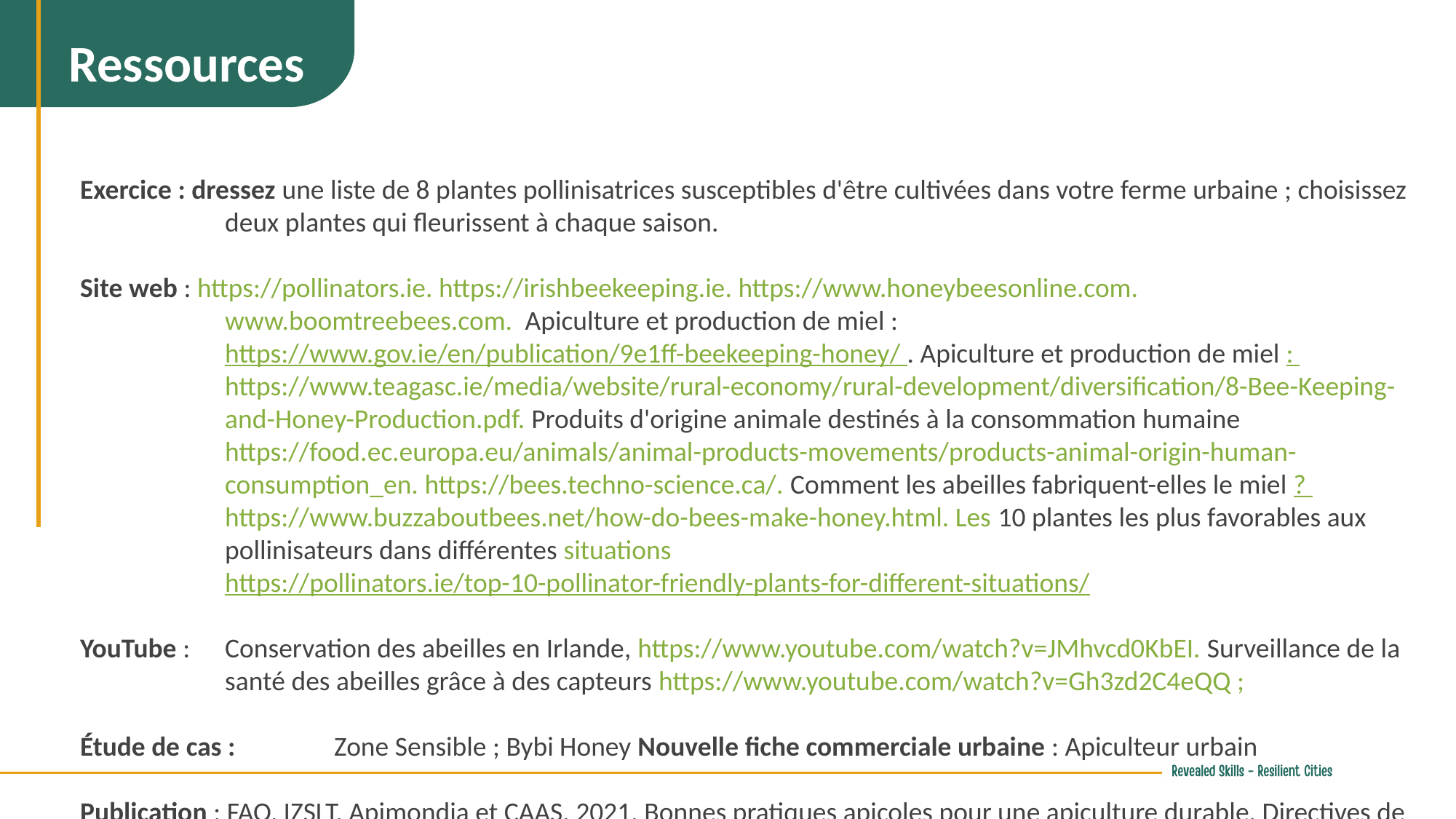

Ressources
Exercice : dressez une liste de 8 plantes pollinisatrices susceptibles d'être cultivées dans votre ferme urbaine ; choisissez deux plantes qui fleurissent à chaque saison.

Site web : https://pollinators.ie. https://irishbeekeeping.ie. https://www.honeybeesonline.com. www.boomtreebees.com.  Apiculture et production de miel : https://www.gov.ie/en/publication/9e1ff-beekeeping-honey/ . Apiculture et production de miel : https://www.teagasc.ie/media/website/rural-economy/rural-development/diversification/8-Bee-Keeping-and-Honey-Production.pdf. Produits d'origine animale destinés à la consommation humaine https://food.ec.europa.eu/animals/animal-products-movements/products-animal-origin-human-consumption_en. https://bees.techno-science.ca/. Comment les abeilles fabriquent-elles le miel ? https://www.buzzaboutbees.net/how-do-bees-make-honey.html. Les 10 plantes les plus favorables aux pollinisateurs dans différentes situations https://pollinators.ie/top-10-pollinator-friendly-plants-for-different-situations/

YouTube : 	Conservation des abeilles en Irlande, https://www.youtube.com/watch?v=JMhvcd0KbEI. Surveillance de la santé des abeilles grâce à des capteurs https://www.youtube.com/watch?v=Gh3zd2C4eQQ ;

Étude de cas : 	Zone Sensible ; Bybi Honey Nouvelle fiche commerciale urbaine : Apiculteur urbain

Publication : FAO, IZSLT, Apimondia et CAAS. 2021. Bonnes pratiques apicoles pour une apiculture durable. Directives de la FAO sur la production et la santé animales n° 25. Rome. https://doi.org/10.4060/cb5353en